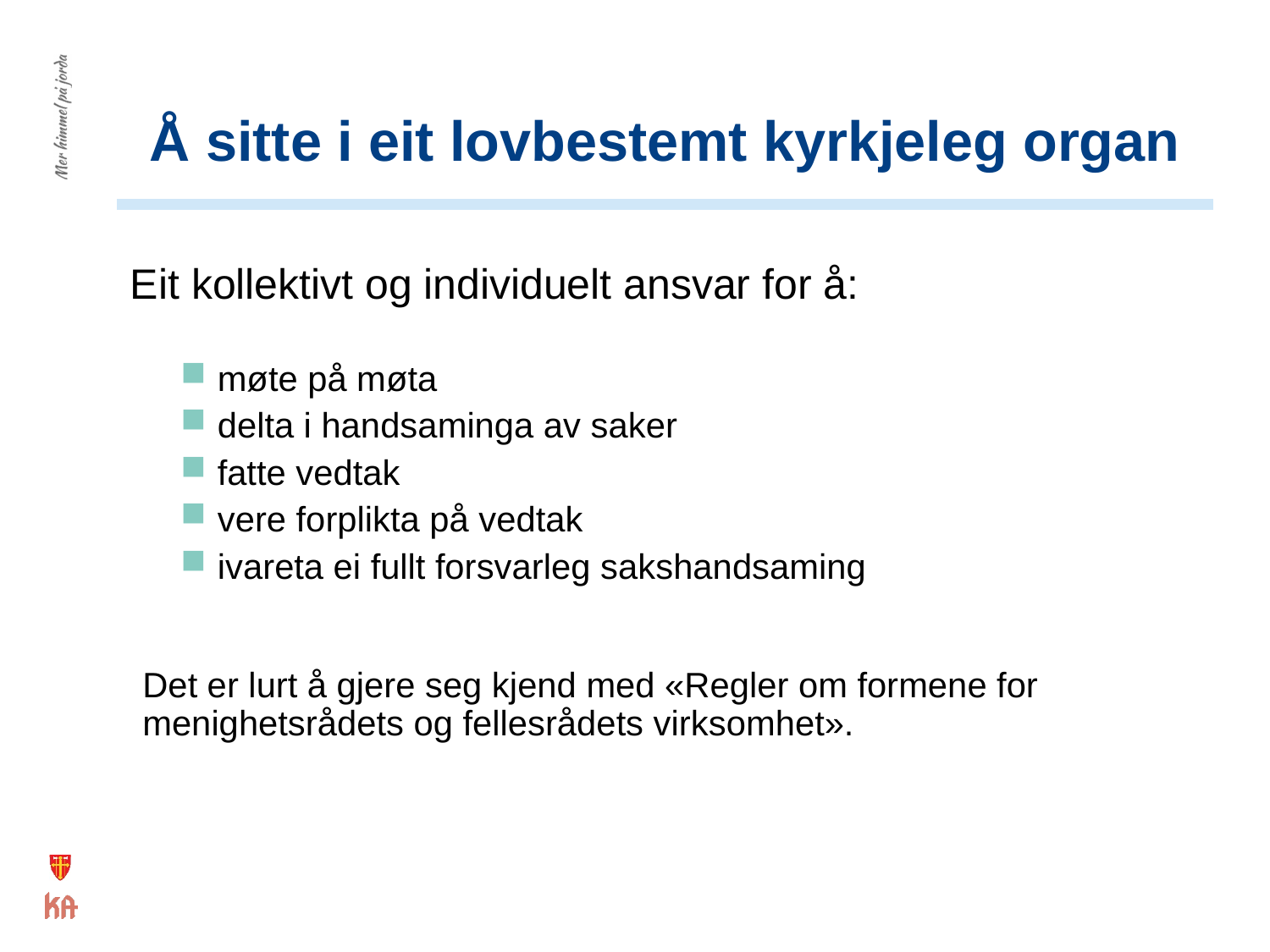

# Å sitte i eit lovbestemt kyrkjeleg organ
Eit kollektivt og individuelt ansvar for å:

møte på møta
delta i handsaminga av saker
fatte vedtak
vere forplikta på vedtak
ivareta ei fullt forsvarleg sakshandsaming

Det er lurt å gjere seg kjend med «Regler om formene for menighetsrådets og fellesrådets virksomhet».